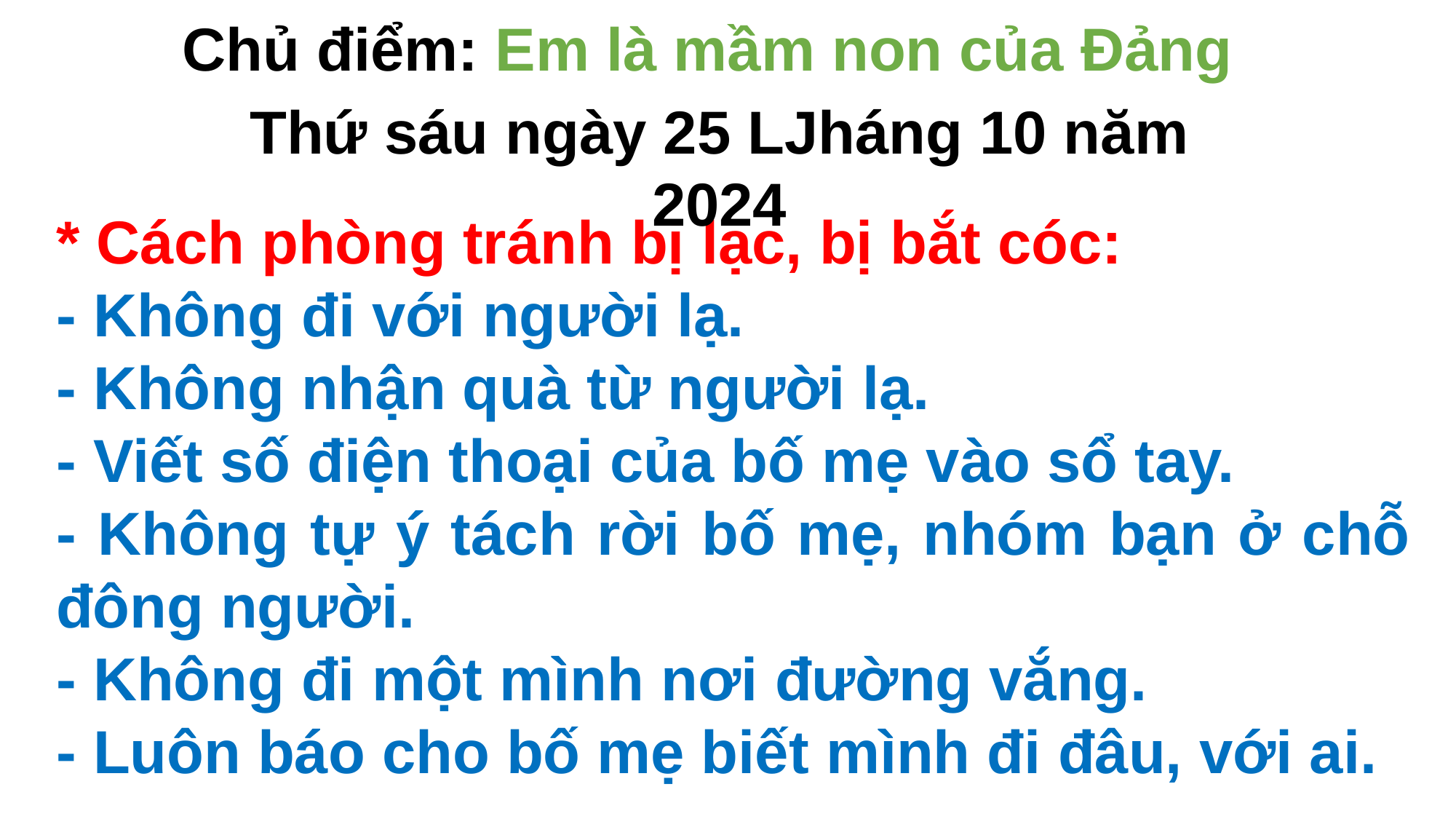

Chủ điểm: Em là mầm non của Đảng
Thứ sáu ngày 25 Ǉháng 10 năm 2024
* Cách phòng tránh bị lạc, bị bắt cóc:
- Không đi với người lạ.
- Không nhận quà từ người lạ.
- Viết số điện thoại của bố mẹ vào sổ tay.
- Không tự ý tách rời bố mẹ, nhóm bạn ở chỗ đông người.
- Không đi một mình nơi đường vắng.
- Luôn báo cho bố mẹ biết mình đi đâu, với ai.